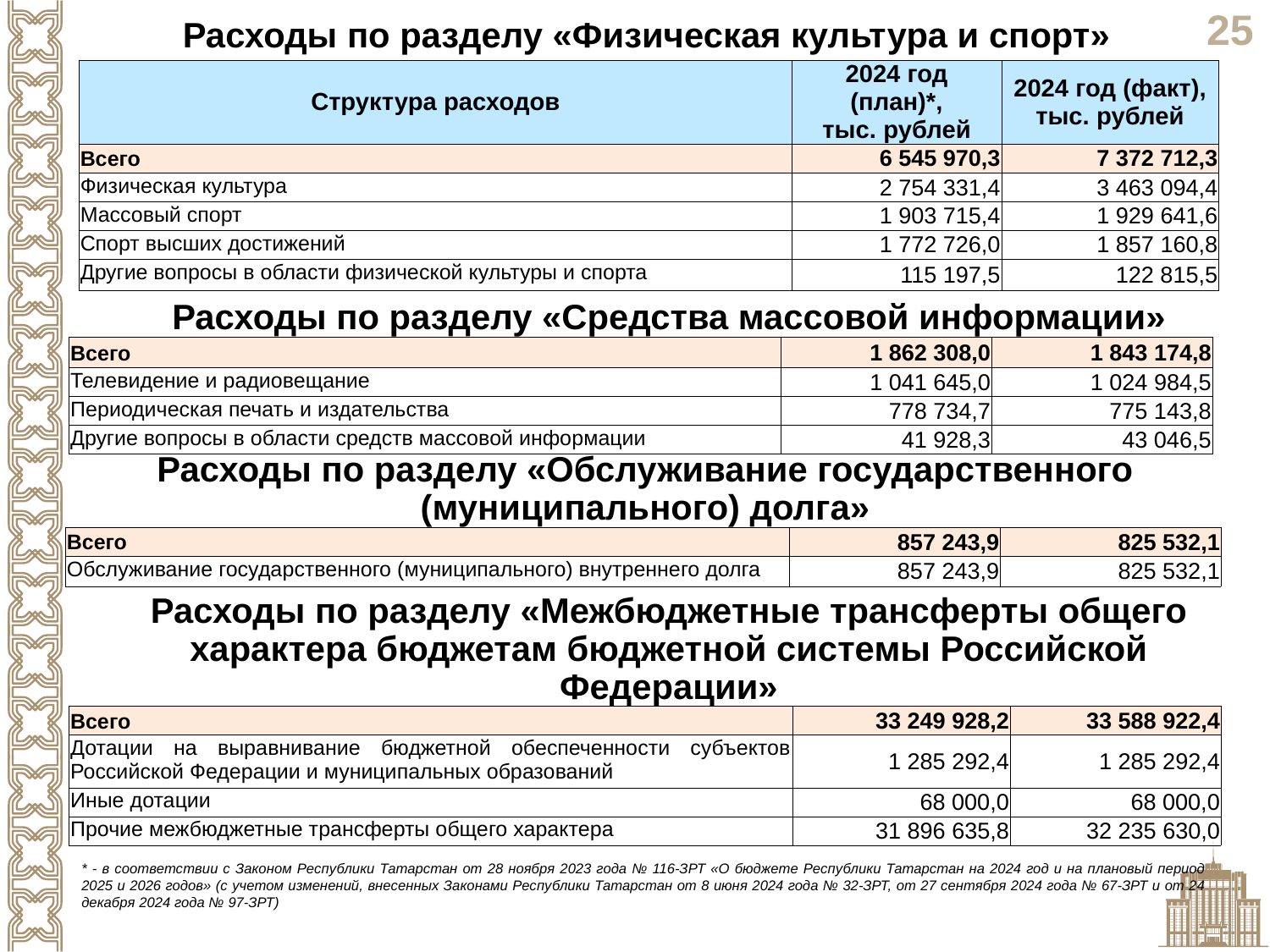

Расходы по разделу «Физическая культура и спорт»
| Структура расходов | 2024 год (план)\*, тыс. рублей | 2024 год (факт), тыс. рублей |
| --- | --- | --- |
| Всего | 6 545 970,3 | 7 372 712,3 |
| Физическая культура | 2 754 331,4 | 3 463 094,4 |
| Массовый спорт | 1 903 715,4 | 1 929 641,6 |
| Спорт высших достижений | 1 772 726,0 | 1 857 160,8 |
| Другие вопросы в области физической культуры и спорта | 115 197,5 | 122 815,5 |
Расходы по разделу «Средства массовой информации»
| Всего | 1 862 308,0 | 1 843 174,8 |
| --- | --- | --- |
| Телевидение и радиовещание | 1 041 645,0 | 1 024 984,5 |
| Периодическая печать и издательства | 778 734,7 | 775 143,8 |
| Другие вопросы в области средств массовой информации | 41 928,3 | 43 046,5 |
Расходы по разделу «Обслуживание государственного (муниципального) долга»
| Всего | 857 243,9 | 825 532,1 |
| --- | --- | --- |
| Обслуживание государственного (муниципального) внутреннего долга | 857 243,9 | 825 532,1 |
Расходы по разделу «Межбюджетные трансферты общего характера бюджетам бюджетной системы Российской Федерации»

| Всего | 33 249 928,2 | 33 588 922,4 |
| --- | --- | --- |
| Дотации на выравнивание бюджетной обеспеченности субъектов Российской Федерации и муниципальных образований | 1 285 292,4 | 1 285 292,4 |
| Иные дотации | 68 000,0 | 68 000,0 |
| Прочие межбюджетные трансферты общего характера | 31 896 635,8 | 32 235 630,0 |
* - в соответствии с Законом Республики Татарстан от 28 ноября 2023 года № 116-ЗРТ «О бюджете Республики Татарстан на 2024 год и на плановый период 2025 и 2026 годов» (с учетом изменений, внесенных Законами Республики Татарстан от 8 июня 2024 года № 32-ЗРТ, от 27 сентября 2024 года № 67-ЗРТ и от 24 декабря 2024 года № 97-ЗРТ)